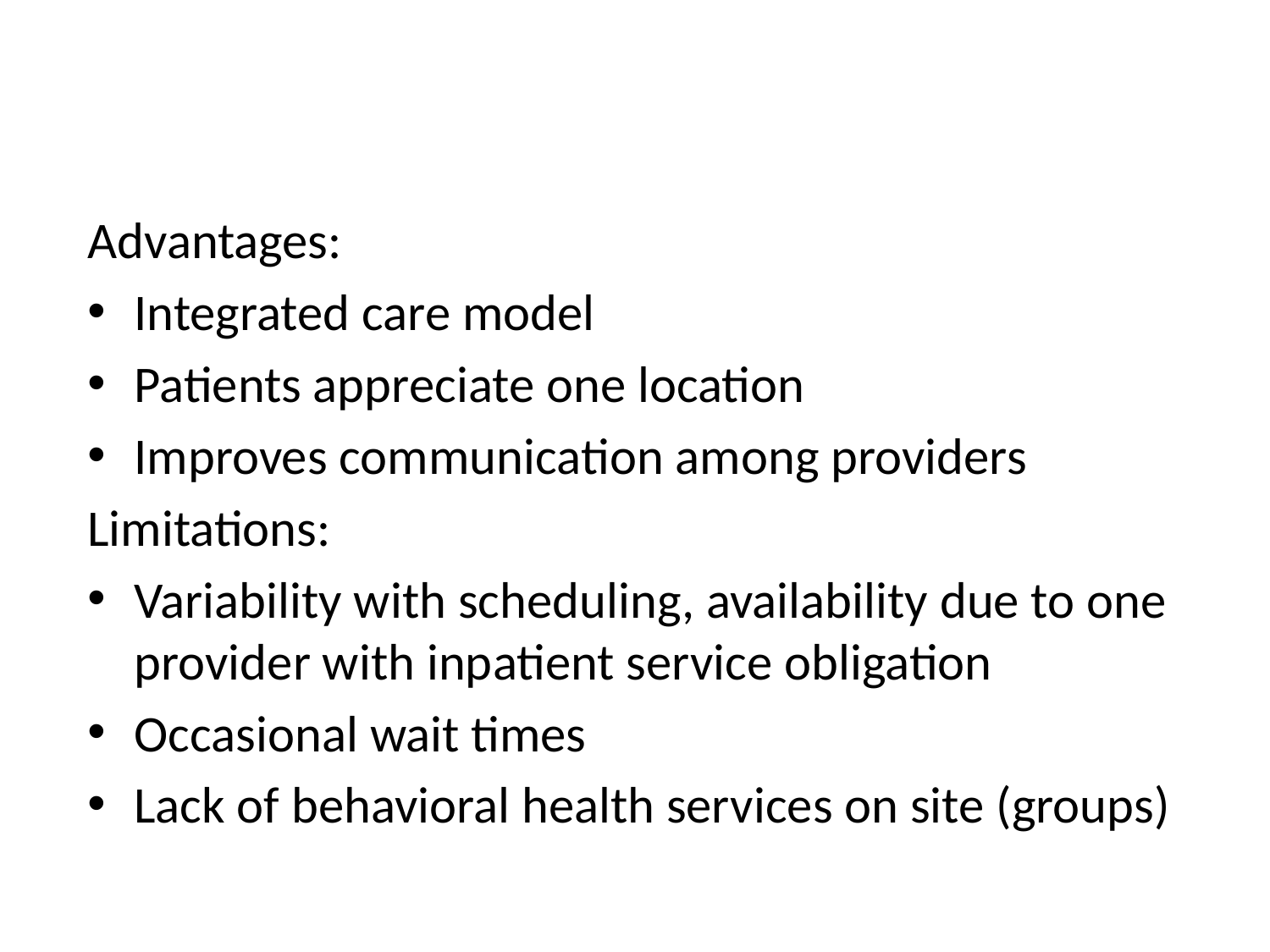

#
Advantages:
Integrated care model
Patients appreciate one location
Improves communication among providers
Limitations:
Variability with scheduling, availability due to one provider with inpatient service obligation
Occasional wait times
Lack of behavioral health services on site (groups)